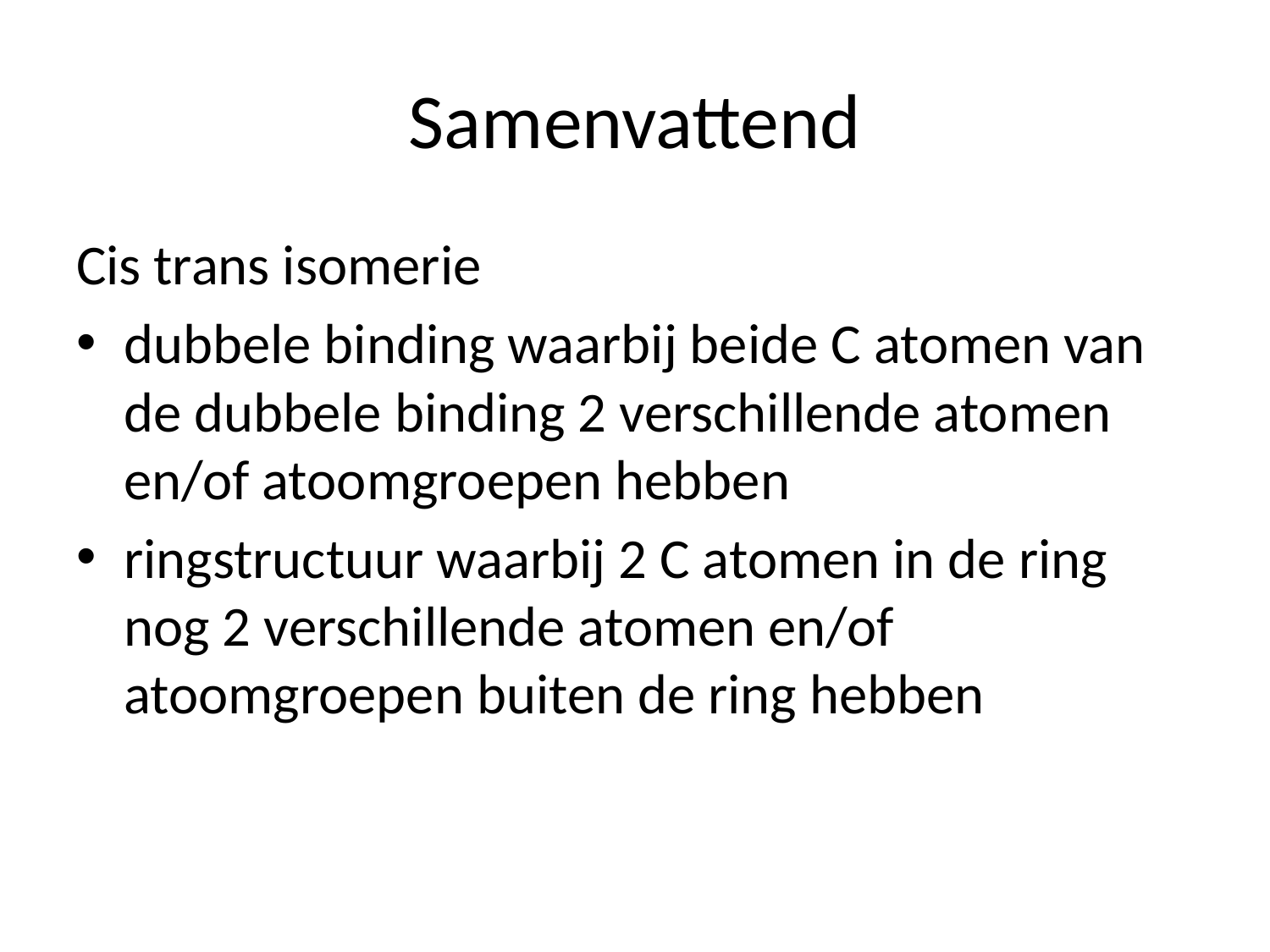

# Samenvattend
Cis trans isomerie
dubbele binding waarbij beide C atomen van de dubbele binding 2 verschillende atomen en/of atoomgroepen hebben
ringstructuur waarbij 2 C atomen in de ring nog 2 verschillende atomen en/of atoomgroepen buiten de ring hebben